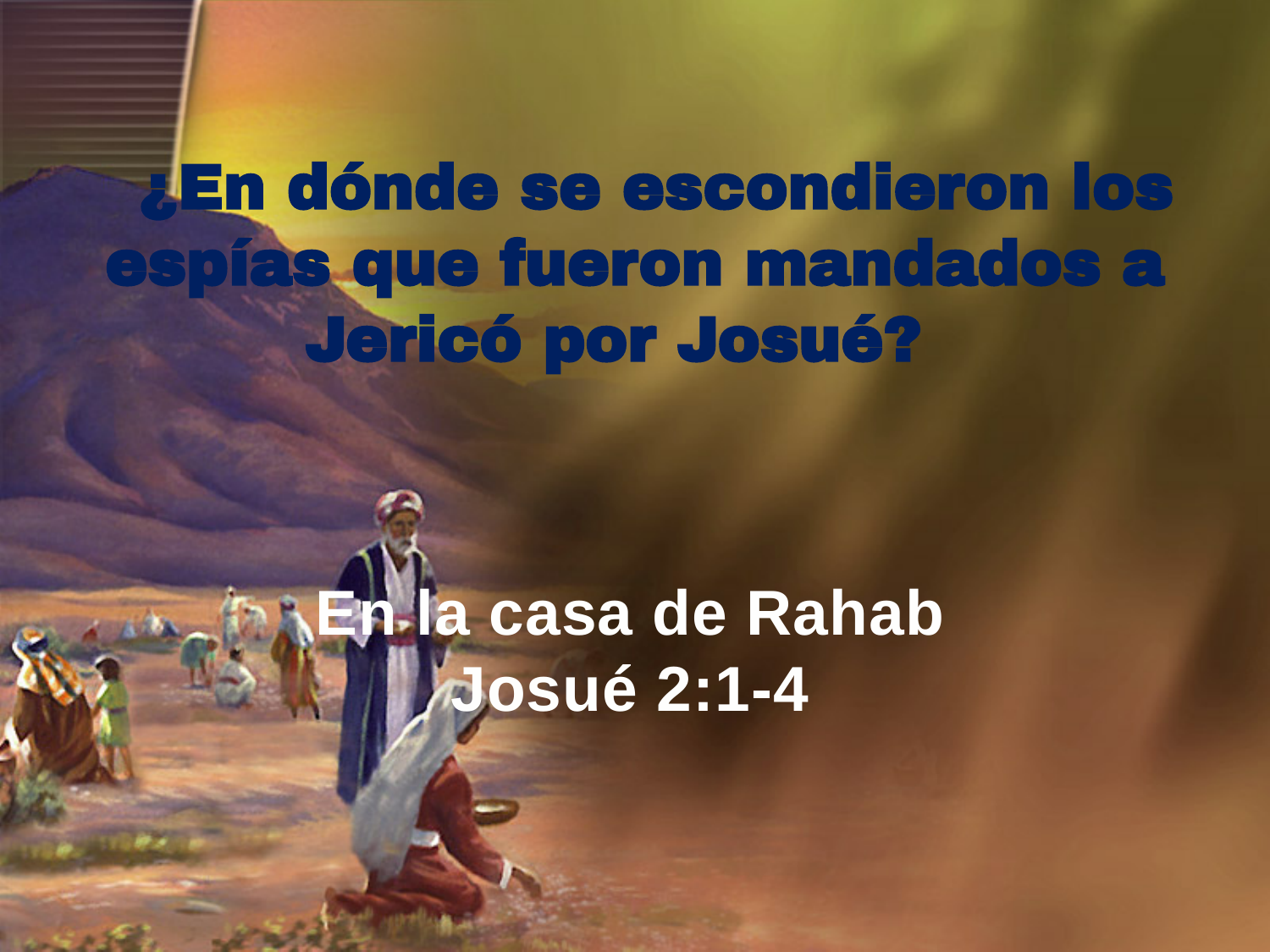

¿En dónde se escondieron los espías que fueron mandados a Jericó por Josué?

En la casa de Rahab
Josué 2:1-4